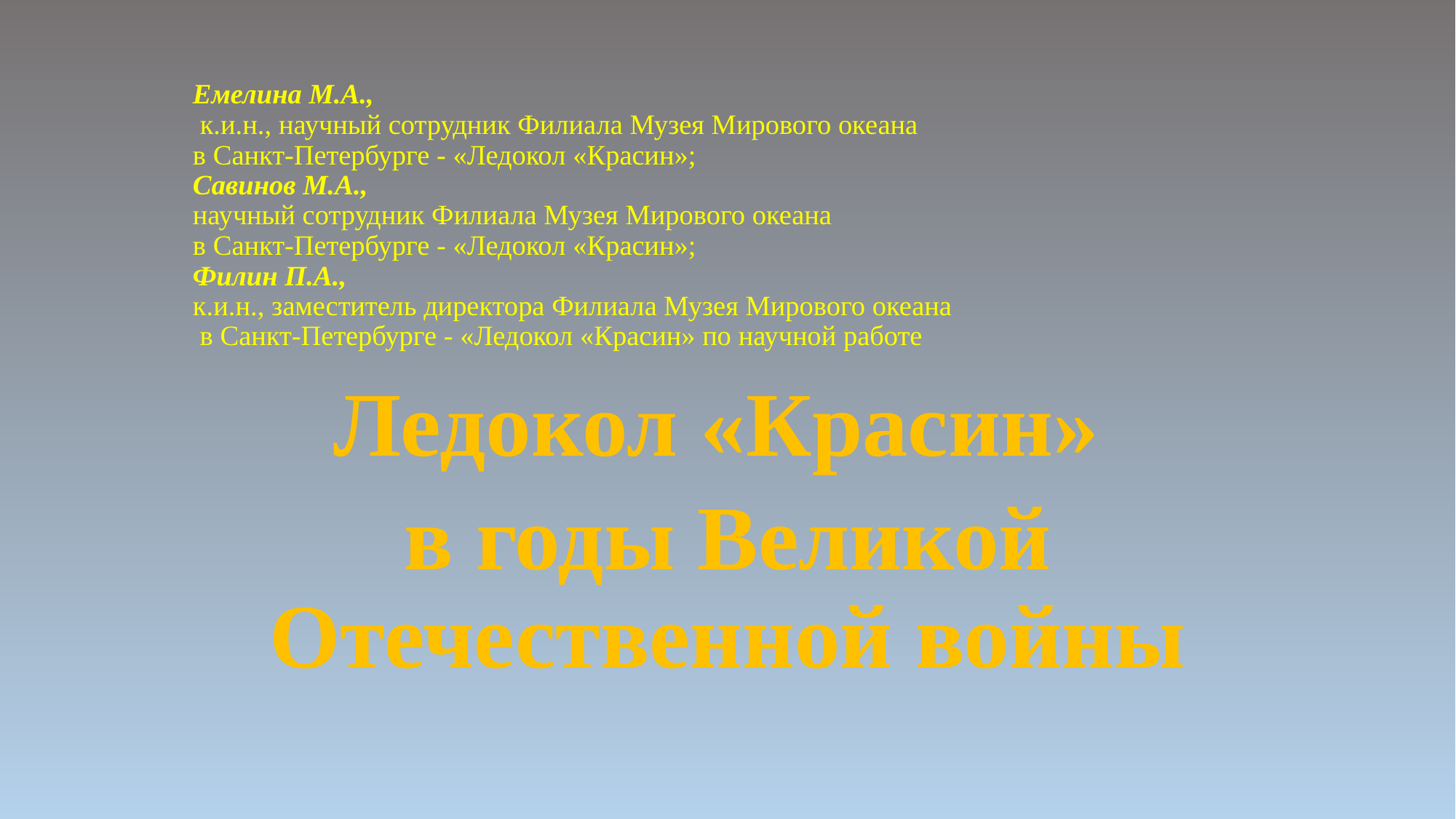

# Емелина М.А., к.и.н., научный сотрудник Филиала Музея Мирового океана в Санкт-Петербурге - «Ледокол «Красин»; Савинов М.А., научный сотрудник Филиала Музея Мирового океана в Санкт-Петербурге - «Ледокол «Красин»; Филин П.А., к.и.н., заместитель директора Филиала Музея Мирового океана в Санкт-Петербурге - «Ледокол «Красин» по научной работе

Ледокол «Красин»
в годы Великой Отечественной войны